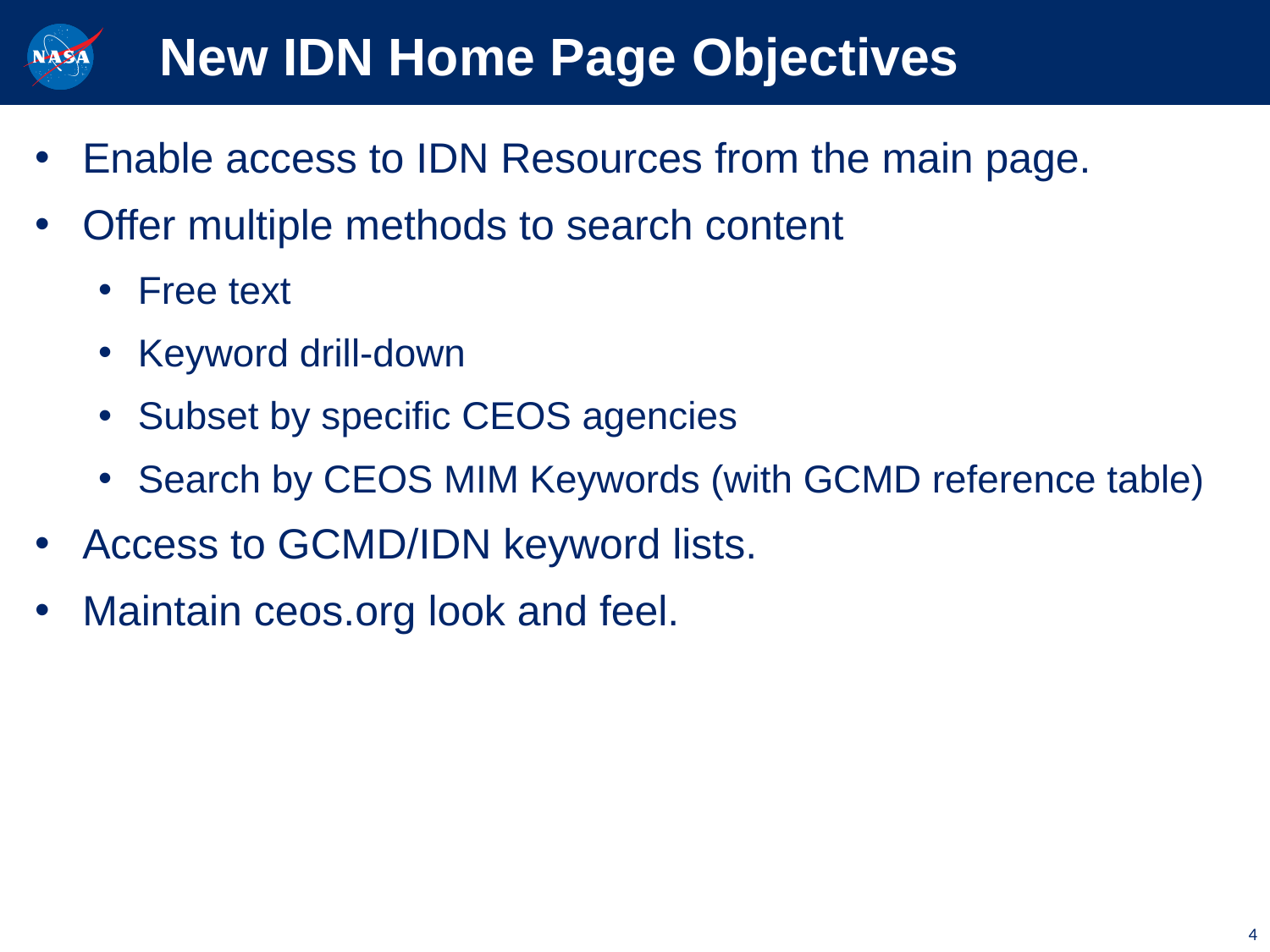

# New IDN Home Page Objectives
Enable access to IDN Resources from the main page.
Offer multiple methods to search content
Free text
Keyword drill-down
Subset by specific CEOS agencies
Search by CEOS MIM Keywords (with GCMD reference table)
Access to GCMD/IDN keyword lists.
Maintain ceos.org look and feel.

4